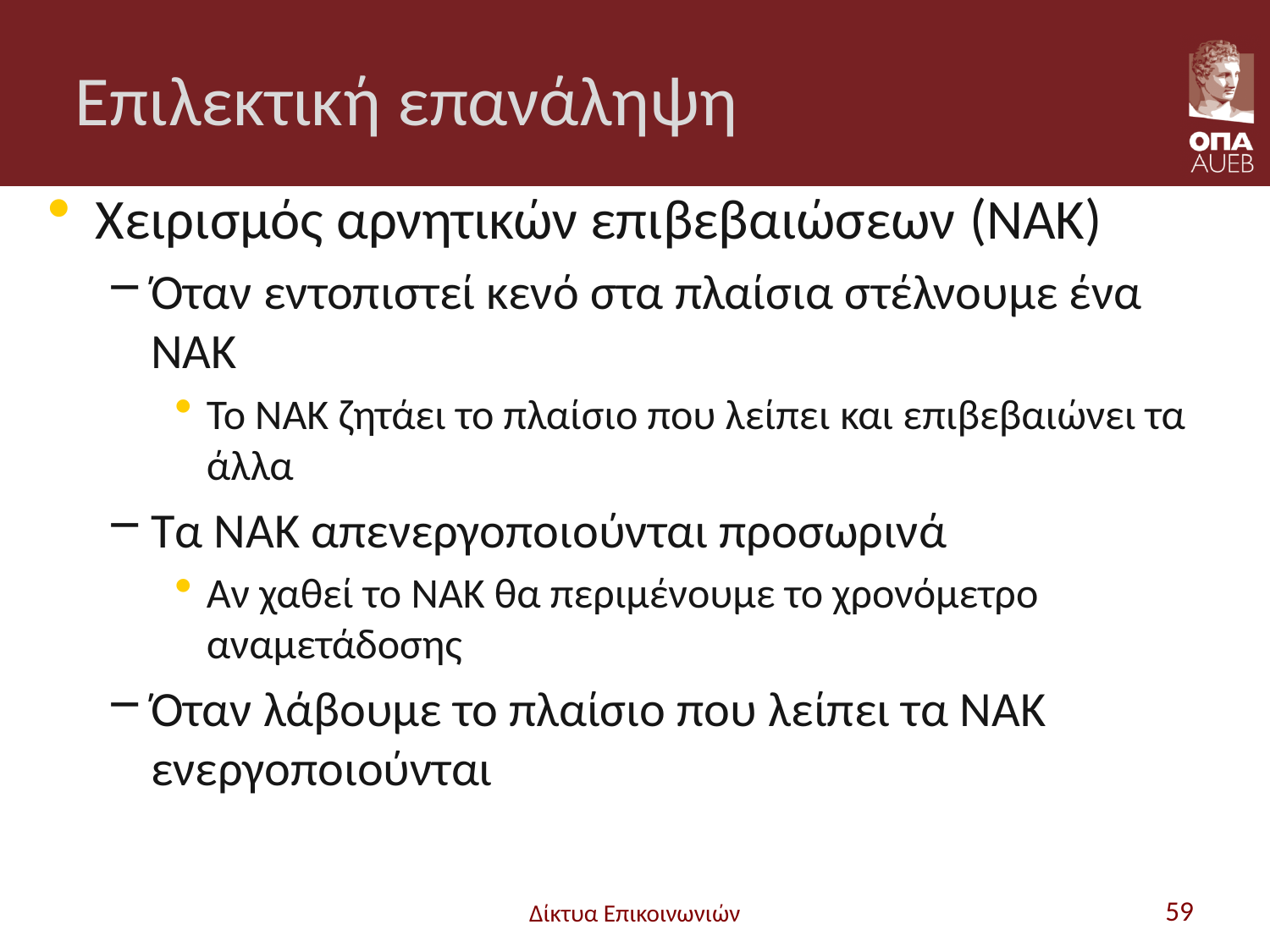

# Επιλεκτική επανάληψη
Χειρισμός αρνητικών επιβεβαιώσεων (NAK)
Όταν εντοπιστεί κενό στα πλαίσια στέλνουμε ένα NAK
Το NAK ζητάει το πλαίσιο που λείπει και επιβεβαιώνει τα άλλα
Τα NAK απενεργοποιούνται προσωρινά
Αν χαθεί το NAK θα περιμένουμε το χρονόμετρο αναμετάδοσης
Όταν λάβουμε το πλαίσιο που λείπει τα NAK ενεργοποιούνται
Δίκτυα Επικοινωνιών
59